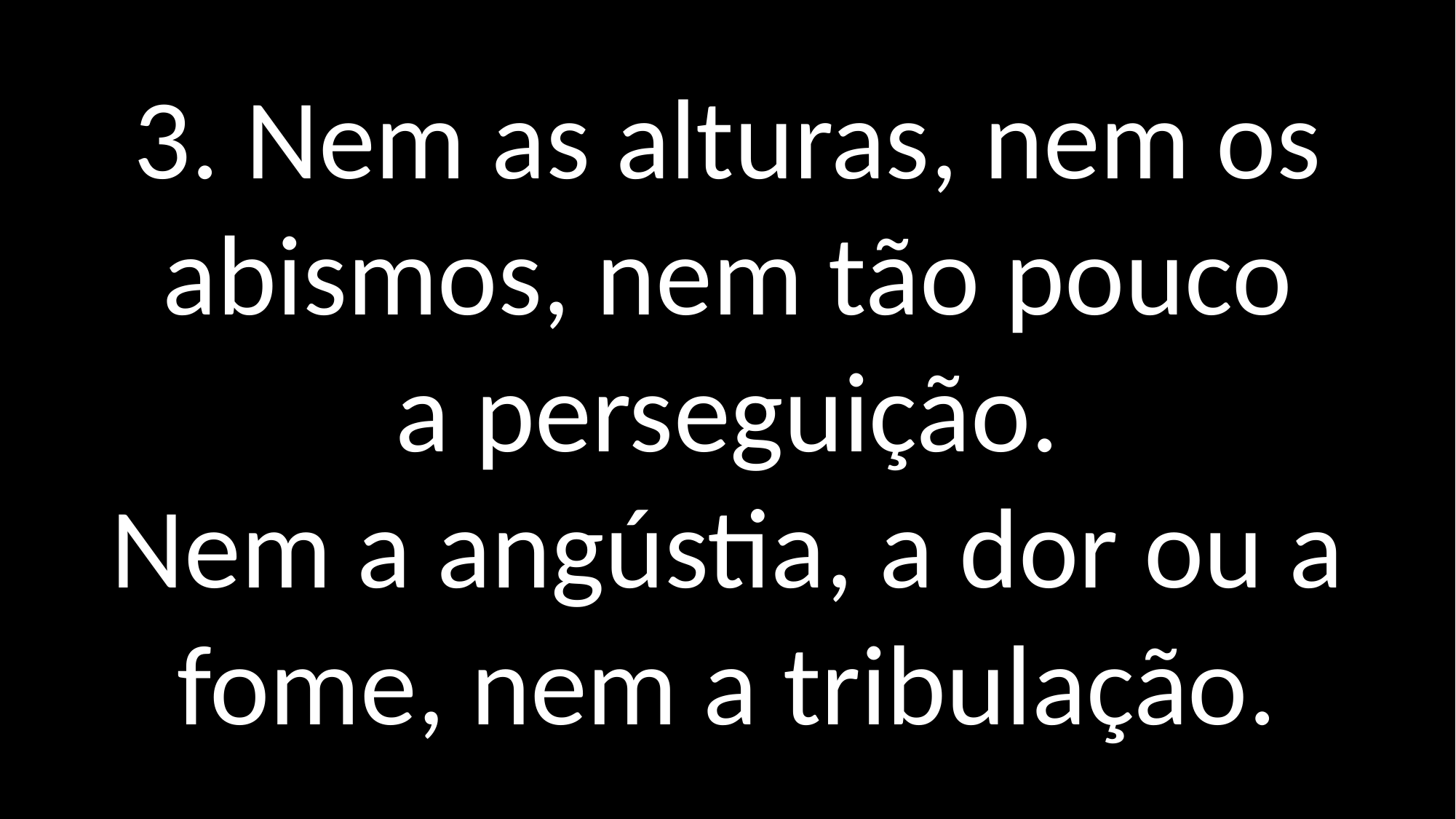

3. Nem as alturas, nem os abismos, nem tão pouco
a perseguição.
Nem a angústia, a dor ou a fome, nem a tribulação.